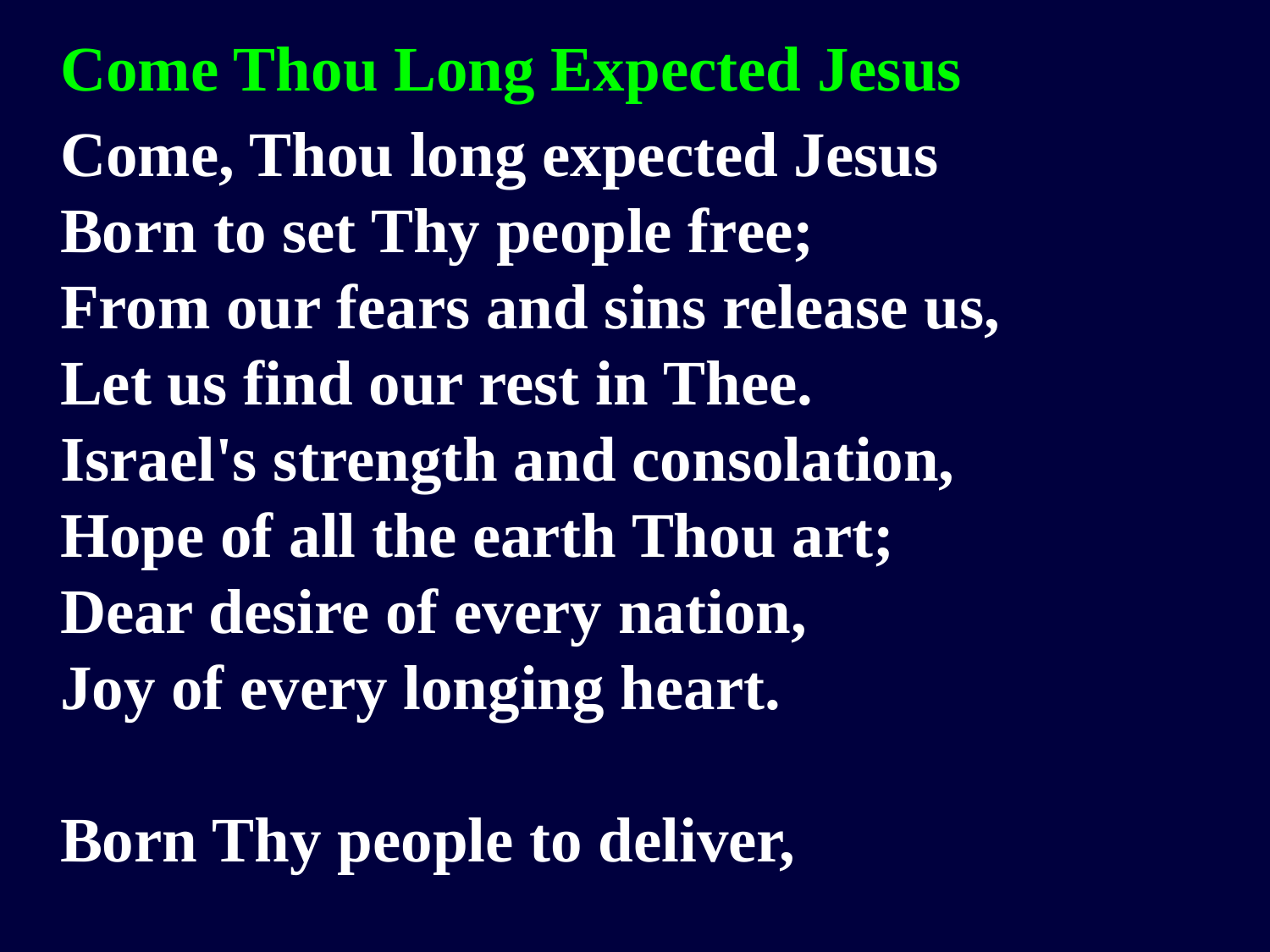

Come Thou Long Expected Jesus
Come, Thou long expected Jesus
Born to set Thy people free;
From our fears and sins release us,
Let us find our rest in Thee.
Israel's strength and consolation,
Hope of all the earth Thou art;
Dear desire of every nation,
Joy of every longing heart.

Born Thy people to deliver,